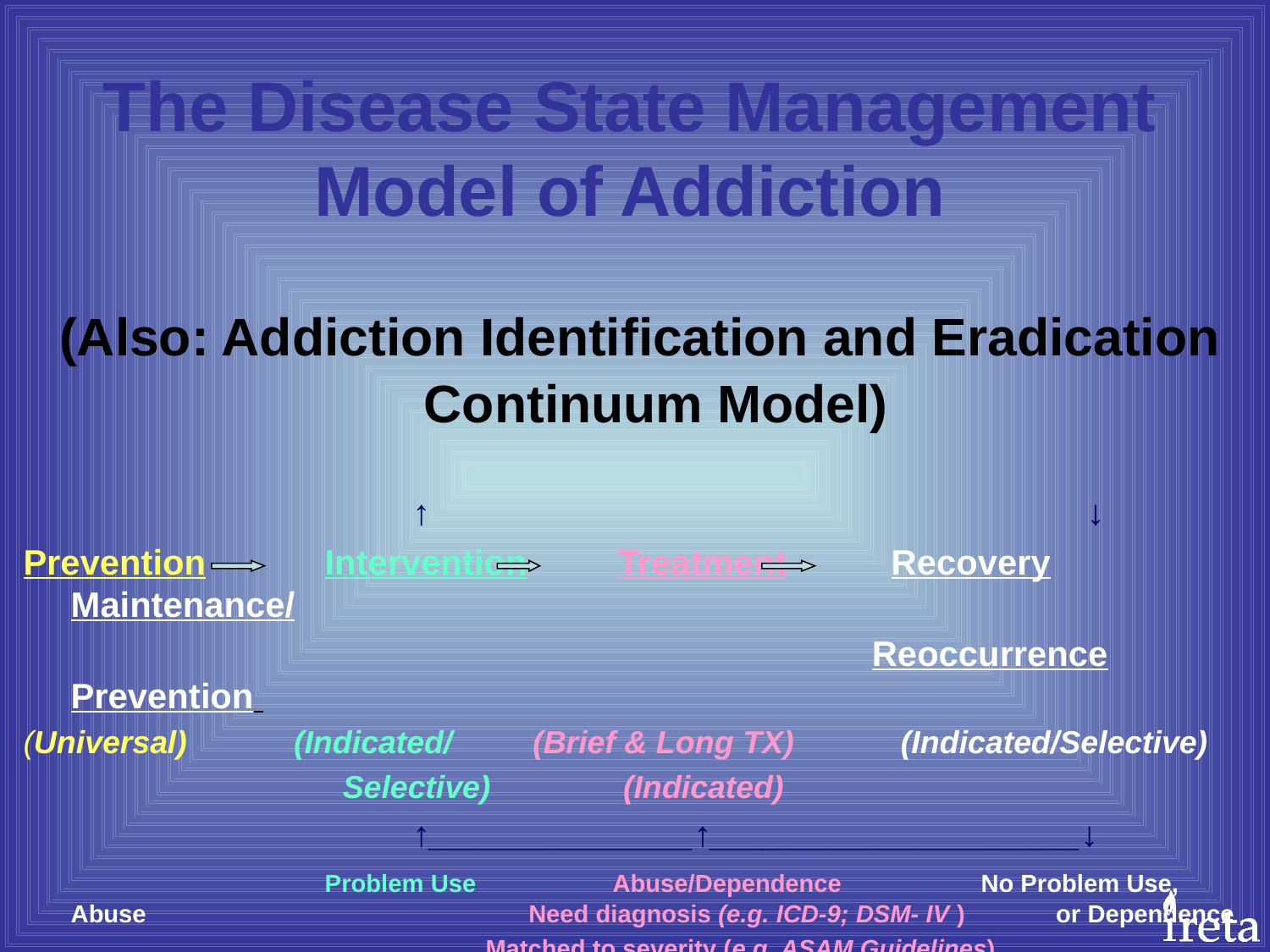

# The Disease State Management Model of Addiction
(Also: Addiction Identification and Eradication Continuum Model)

			         ↑						↓
Prevention	Intervention 	    Treatment	      Recovery Maintenance/
							    Reoccurrence Prevention
(Universal)            (Indicated/         (Brief & Long TX)            (Indicated/Selective)
			  Selective)	     (Indicated)
			         ↑_______________↑_____________________↓
			Problem Use	     Abuse/Dependence 	   No Problem Use, Abuse			           Need diagnosis (e.g. ICD-9; DSM- IV )             or Dependence
			                       Matched to severity (e.g. ASAM Guidelines)